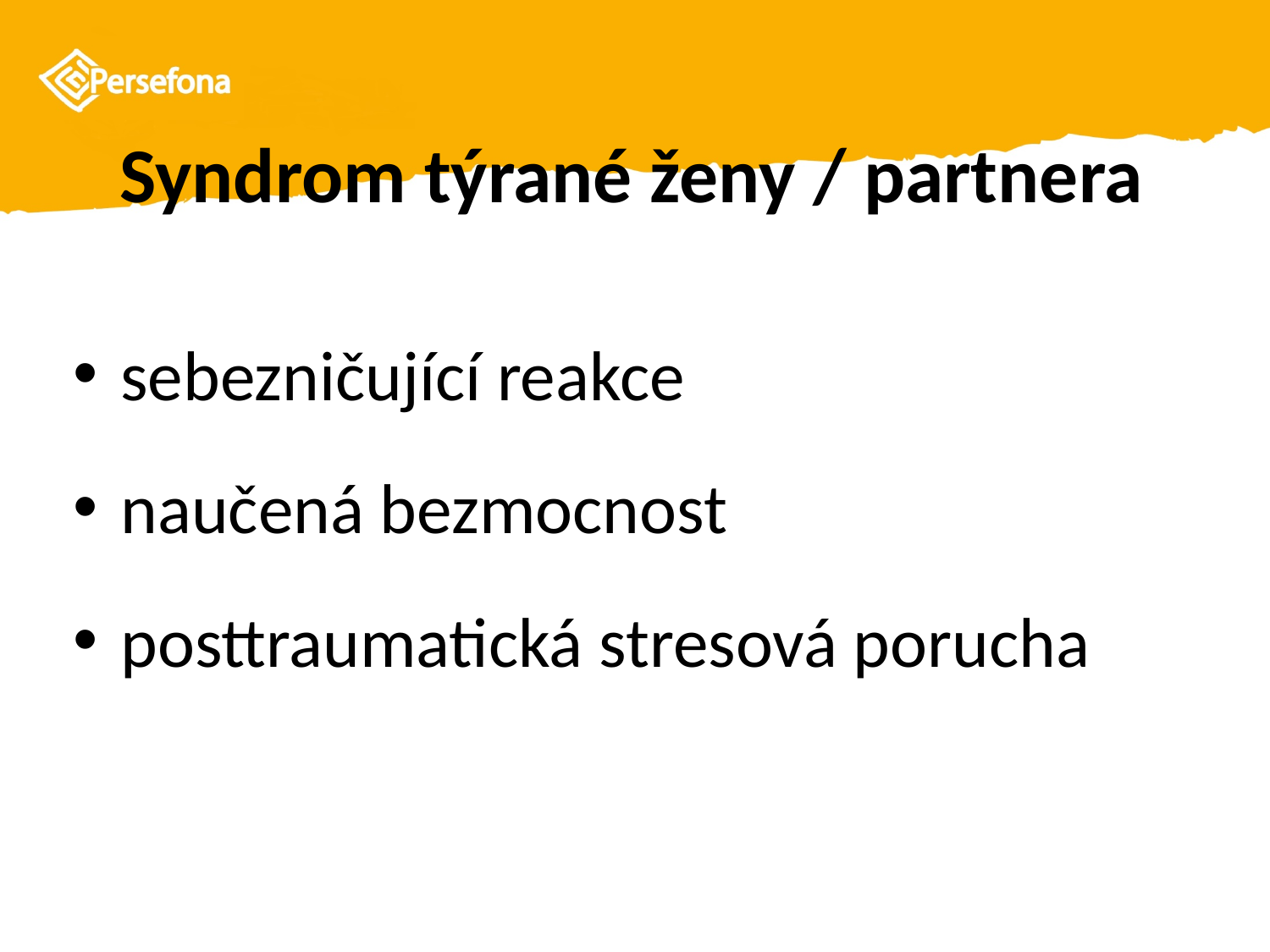

# Syndrom týrané ženy / partnera
sebezničující reakce

naučená bezmocnost

posttraumatická stresová porucha